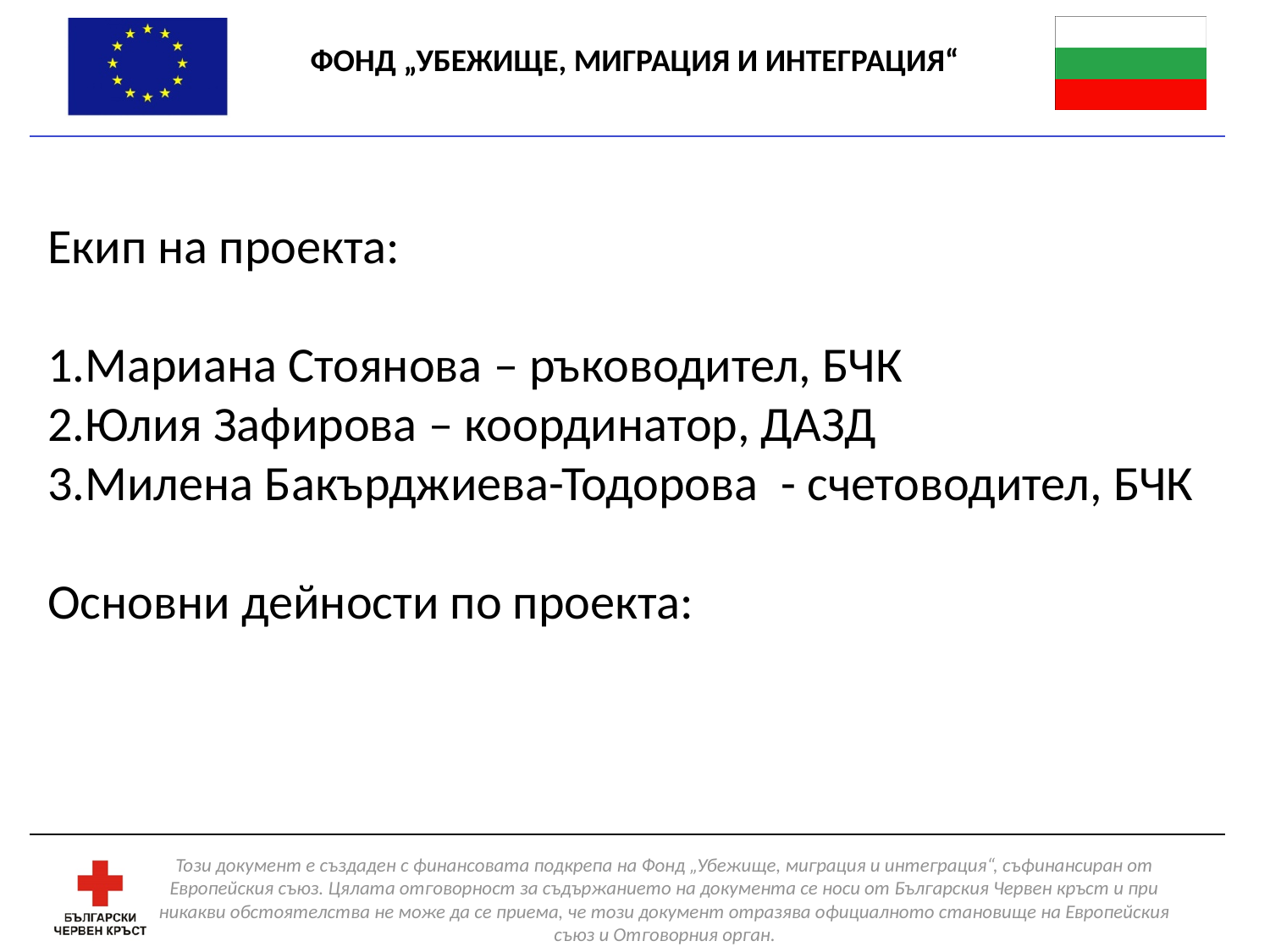

# Екип на проекта: 1.Мариана Стоянова – ръководител, БЧК 2.Юлия Зафирова – координатор, ДАЗД 3.Милена Бакърджиева-Тодорова  - счетоводител, БЧК Основни дейности по проекта:
Този документ е създаден с финансовата подкрепа на Фонд „Убежище, миграция и интеграция“, съфинансиран от Европейския съюз. Цялата отговорност за съдържанието на документа се носи от Българския Червен кръст и при никакви обстоятелства не може да се приема, че този документ отразява официалното становище на Европейския съюз и Отговорния орган.